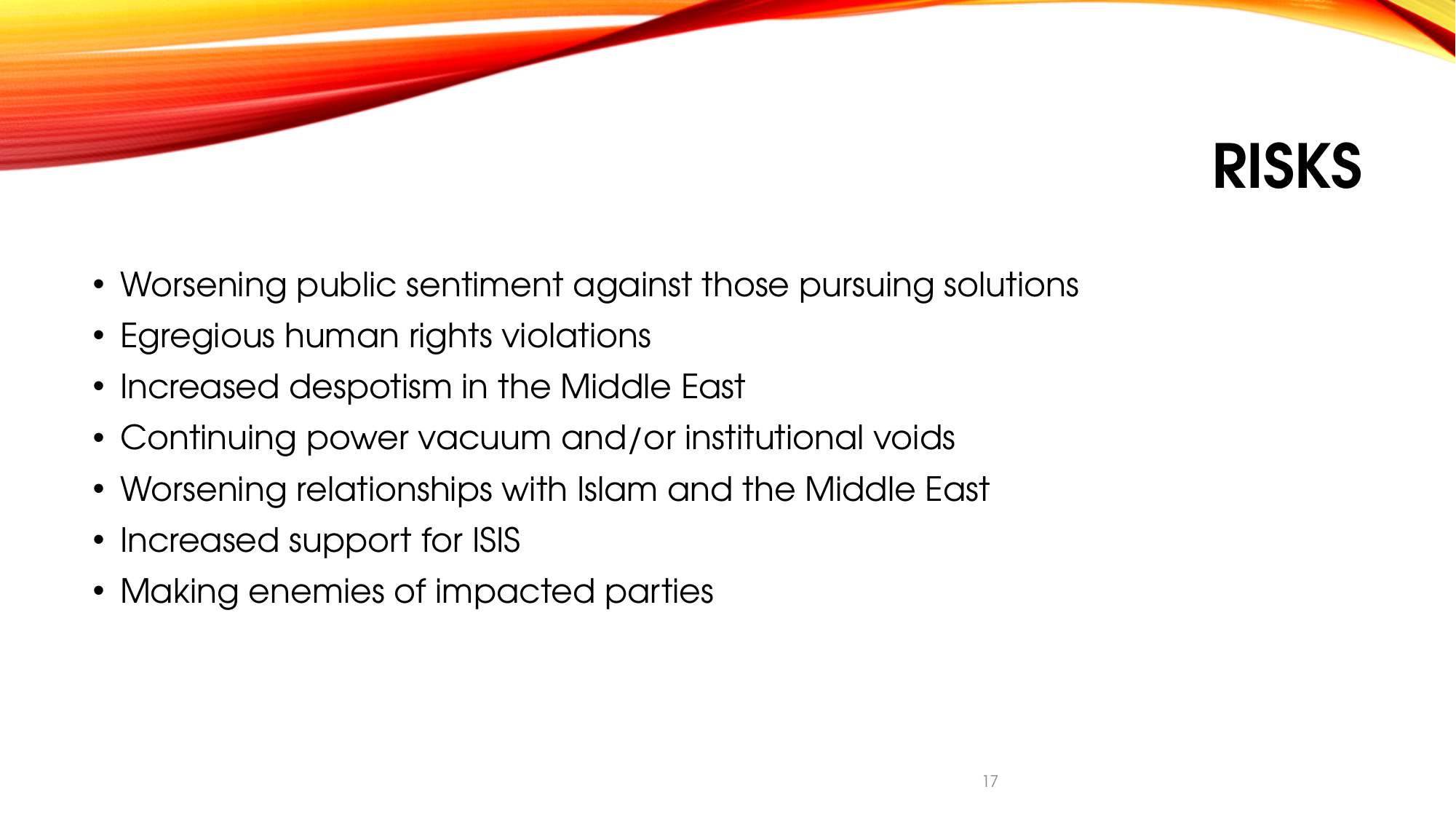

# Risks
Worsening public sentiment against those pursuing solutions
Egregious human rights violations
Increased despotism in the Middle East
Continuing power vacuum and/or institutional voids
Worsening relationships with Islam and the Middle East
Increased support for ISIS
Making enemies of impacted parties
17